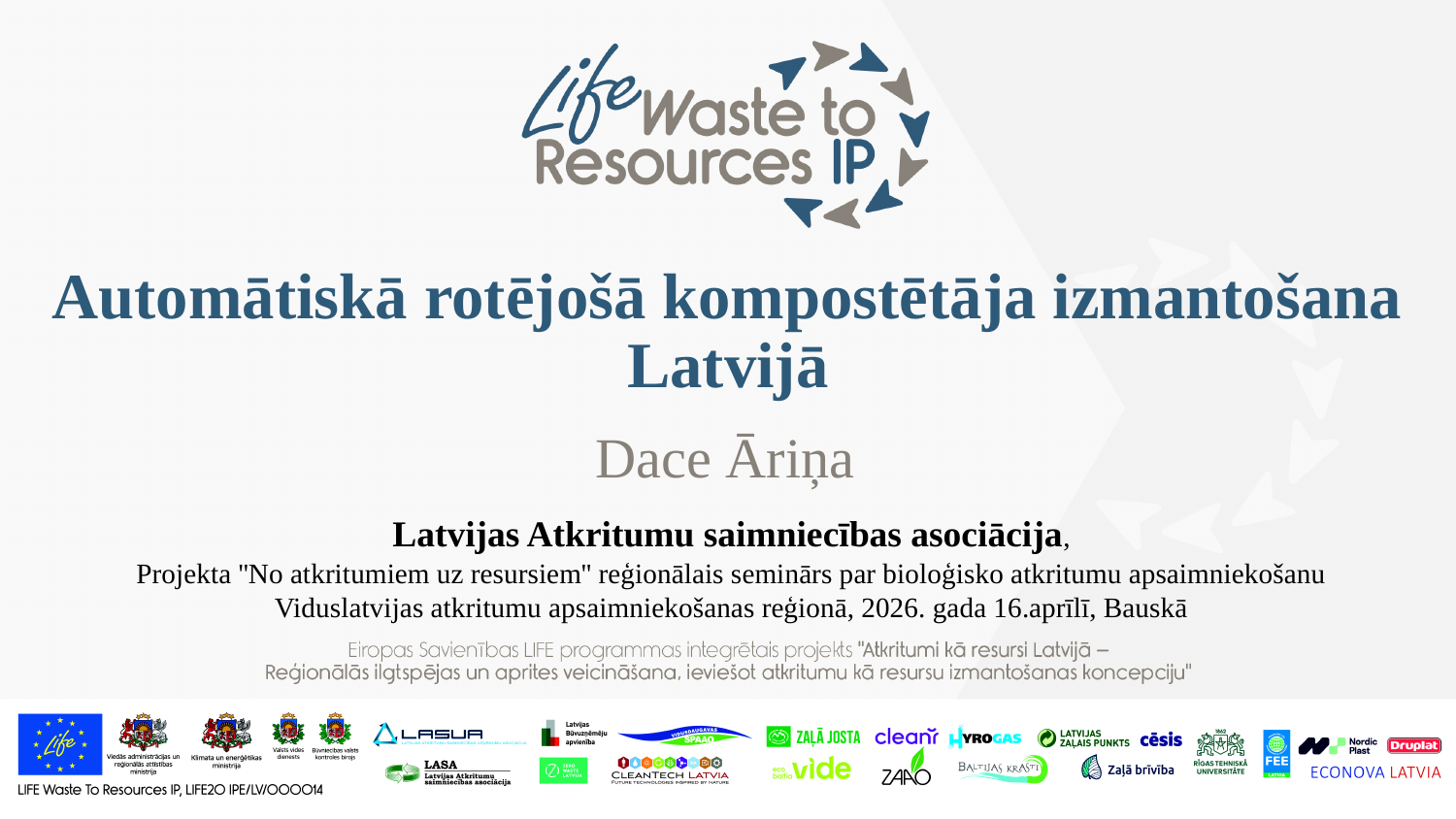

# Automātiskā rotējošā kompostētāja izmantošana Latvijā
Dace Āriņa

Latvijas Atkritumu saimniecības asociācija,
Projekta ''No atkritumiem uz resursiem'' reģionālais seminārs par bioloģisko atkritumu apsaimniekošanu Viduslatvijas atkritumu apsaimniekošanas reģionā, 2026. gada 16.aprīlī, Bauskā